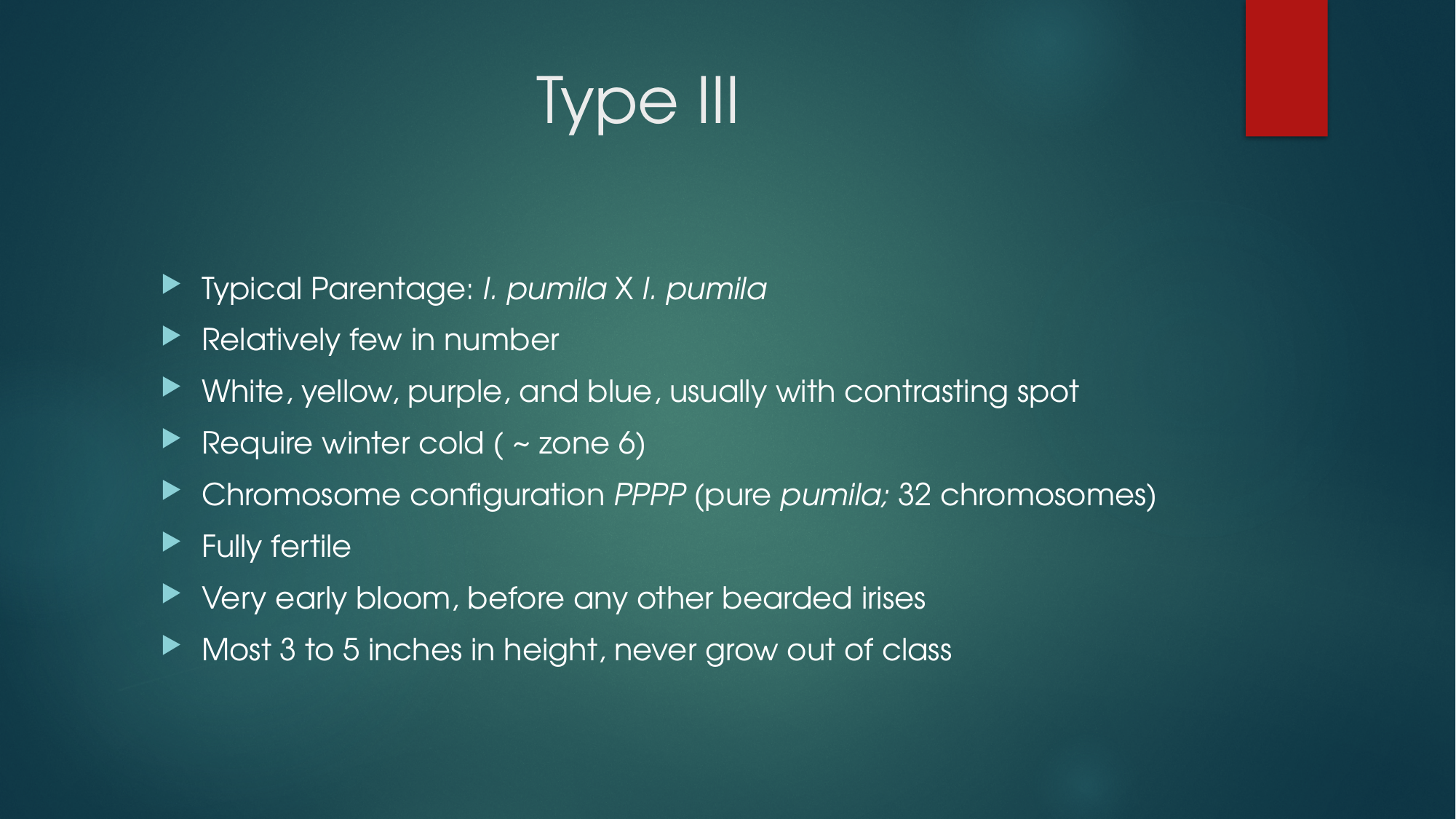

# Type III
Typical Parentage: I. pumila X I. pumila
Relatively few in number
White, yellow, purple, and blue, usually with contrasting spot
Require winter cold ( ~ zone 6)
Chromosome configuration PPPP (pure pumila; 32 chromosomes)
Fully fertile
Very early bloom, before any other bearded irises
Most 3 to 5 inches in height, never grow out of class